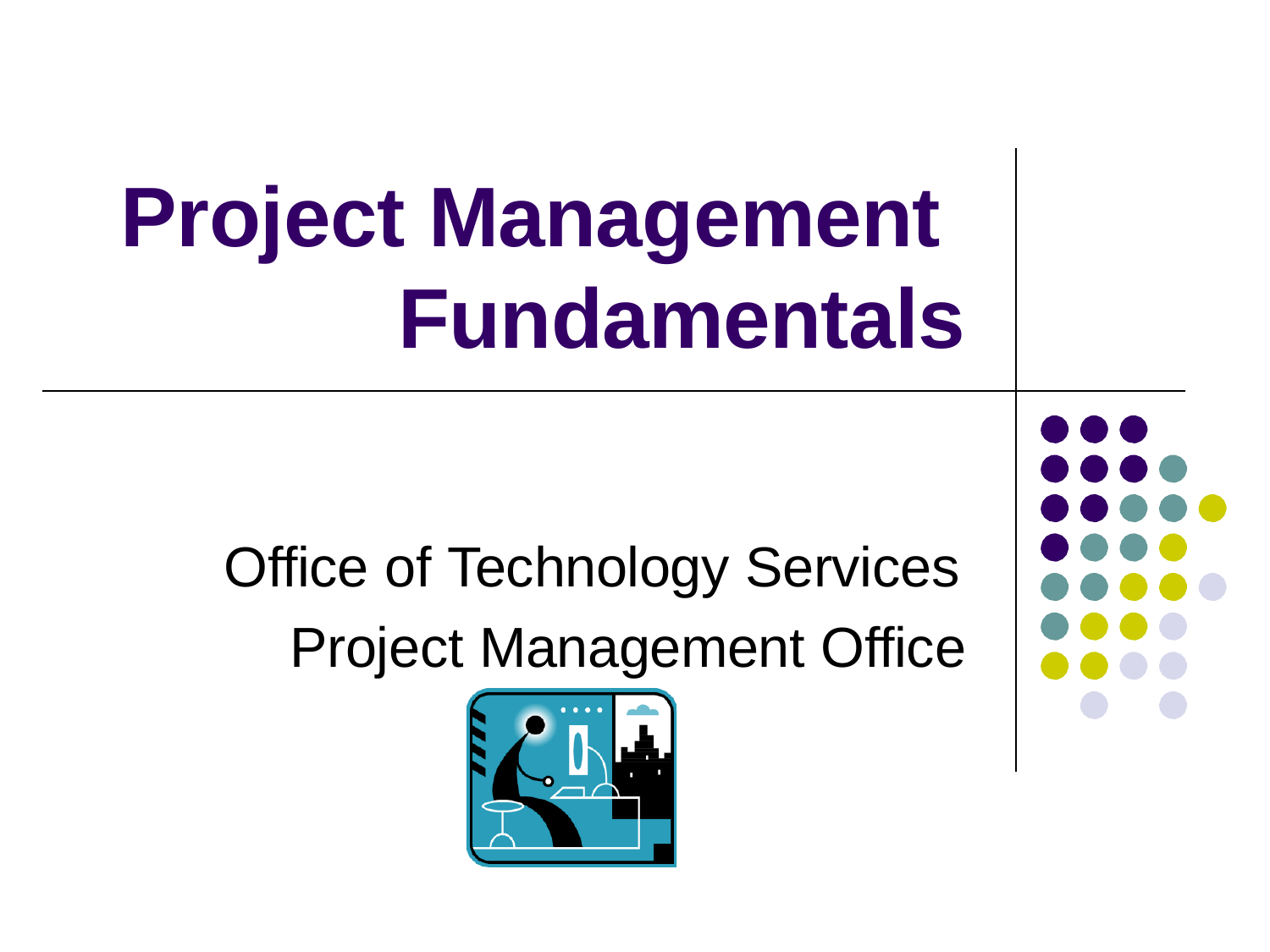

Project Management
Fundamentals

Office of Technology Services Project Management Office